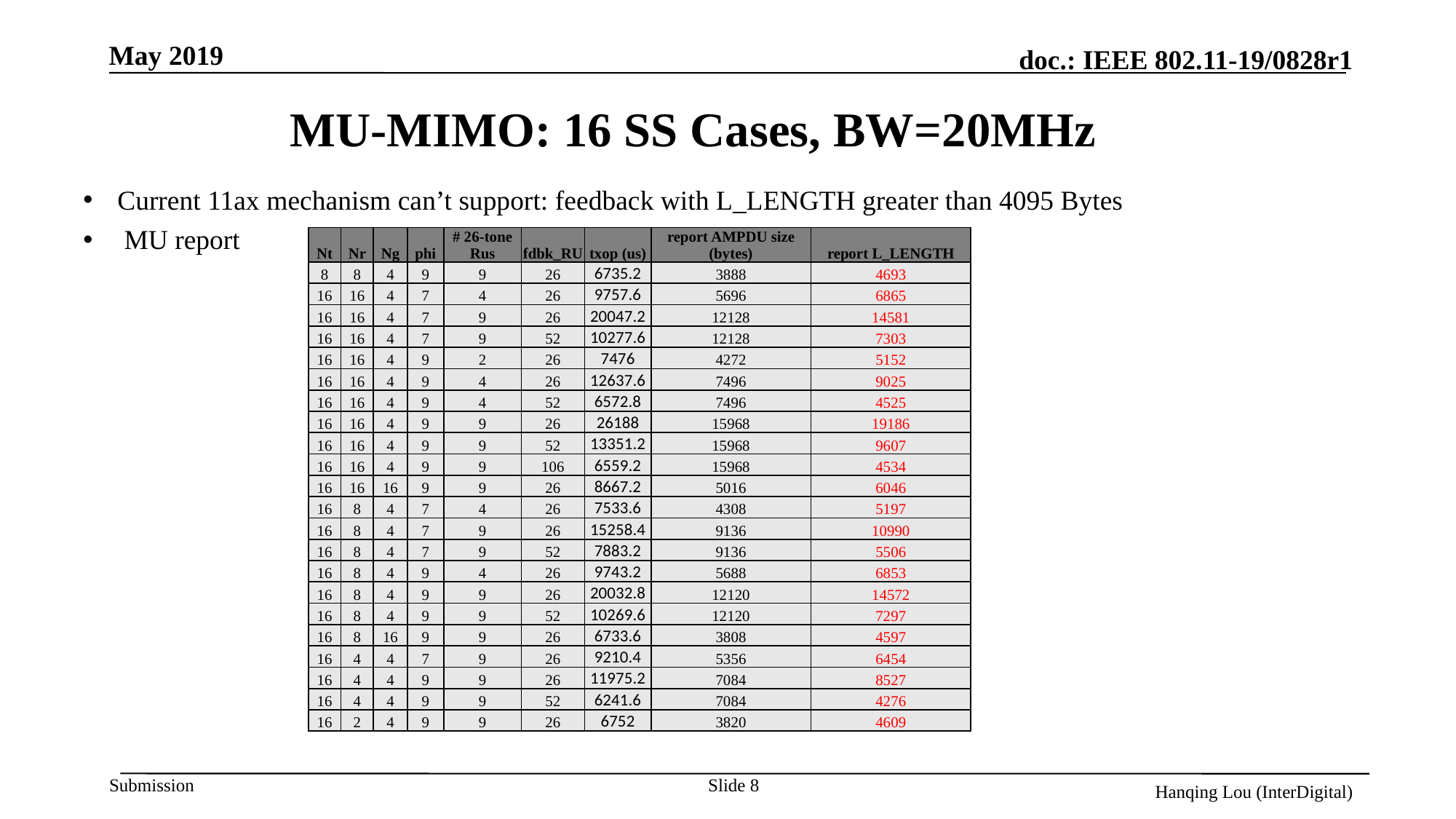

# MU-MIMO: 16 SS Cases, BW=20MHz
Current 11ax mechanism can’t support: feedback with L_LENGTH greater than 4095 Bytes
MU report

Nr x Nc is the V matrix size. 		TXOP duration = NDPA + NDP + BFRP + Feedback + 3SIFS

| Nt | Nr | Ng | phi | # 26-tone Rus | fdbk\_RU | txop (us) | report AMPDU size (bytes) | report L\_LENGTH |
| --- | --- | --- | --- | --- | --- | --- | --- | --- |
| 8 | 8 | 4 | 9 | 9 | 26 | 6735.2 | 3888 | 4693 |
| 16 | 16 | 4 | 7 | 4 | 26 | 9757.6 | 5696 | 6865 |
| 16 | 16 | 4 | 7 | 9 | 26 | 20047.2 | 12128 | 14581 |
| 16 | 16 | 4 | 7 | 9 | 52 | 10277.6 | 12128 | 7303 |
| 16 | 16 | 4 | 9 | 2 | 26 | 7476 | 4272 | 5152 |
| 16 | 16 | 4 | 9 | 4 | 26 | 12637.6 | 7496 | 9025 |
| 16 | 16 | 4 | 9 | 4 | 52 | 6572.8 | 7496 | 4525 |
| 16 | 16 | 4 | 9 | 9 | 26 | 26188 | 15968 | 19186 |
| 16 | 16 | 4 | 9 | 9 | 52 | 13351.2 | 15968 | 9607 |
| 16 | 16 | 4 | 9 | 9 | 106 | 6559.2 | 15968 | 4534 |
| 16 | 16 | 16 | 9 | 9 | 26 | 8667.2 | 5016 | 6046 |
| 16 | 8 | 4 | 7 | 4 | 26 | 7533.6 | 4308 | 5197 |
| 16 | 8 | 4 | 7 | 9 | 26 | 15258.4 | 9136 | 10990 |
| 16 | 8 | 4 | 7 | 9 | 52 | 7883.2 | 9136 | 5506 |
| 16 | 8 | 4 | 9 | 4 | 26 | 9743.2 | 5688 | 6853 |
| 16 | 8 | 4 | 9 | 9 | 26 | 20032.8 | 12120 | 14572 |
| 16 | 8 | 4 | 9 | 9 | 52 | 10269.6 | 12120 | 7297 |
| 16 | 8 | 16 | 9 | 9 | 26 | 6733.6 | 3808 | 4597 |
| 16 | 4 | 4 | 7 | 9 | 26 | 9210.4 | 5356 | 6454 |
| 16 | 4 | 4 | 9 | 9 | 26 | 11975.2 | 7084 | 8527 |
| 16 | 4 | 4 | 9 | 9 | 52 | 6241.6 | 7084 | 4276 |
| 16 | 2 | 4 | 9 | 9 | 26 | 6752 | 3820 | 4609 |
Slide 8